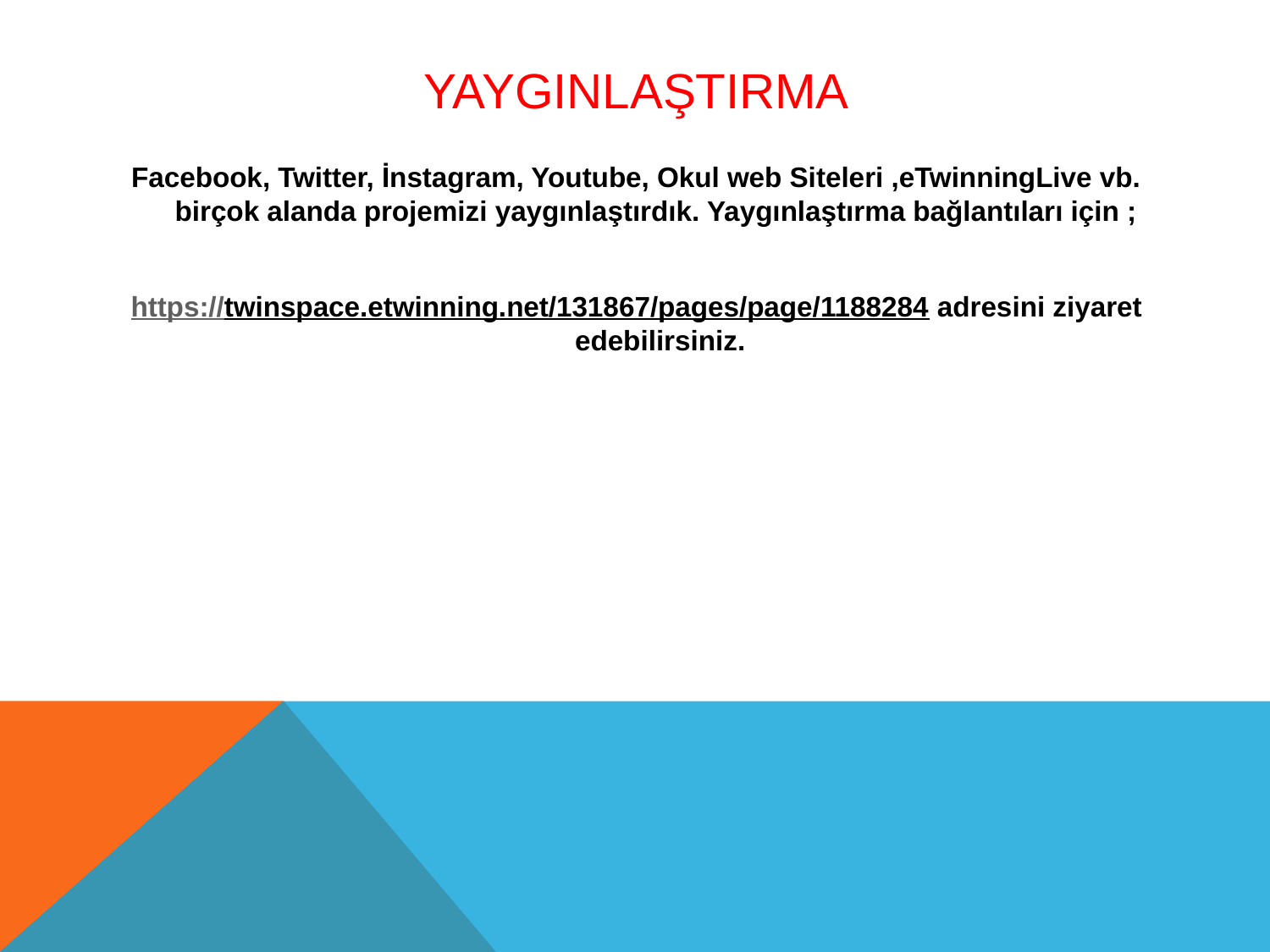

# YAYGINLAŞTIRMA
Facebook, Twitter, İnstagram, Youtube, Okul web Siteleri ,eTwinningLive vb. birçok alanda projemizi yaygınlaştırdık. Yaygınlaştırma bağlantıları için ;

https://twinspace.etwinning.net/131867/pages/page/1188284 adresini ziyaret edebilirsiniz.